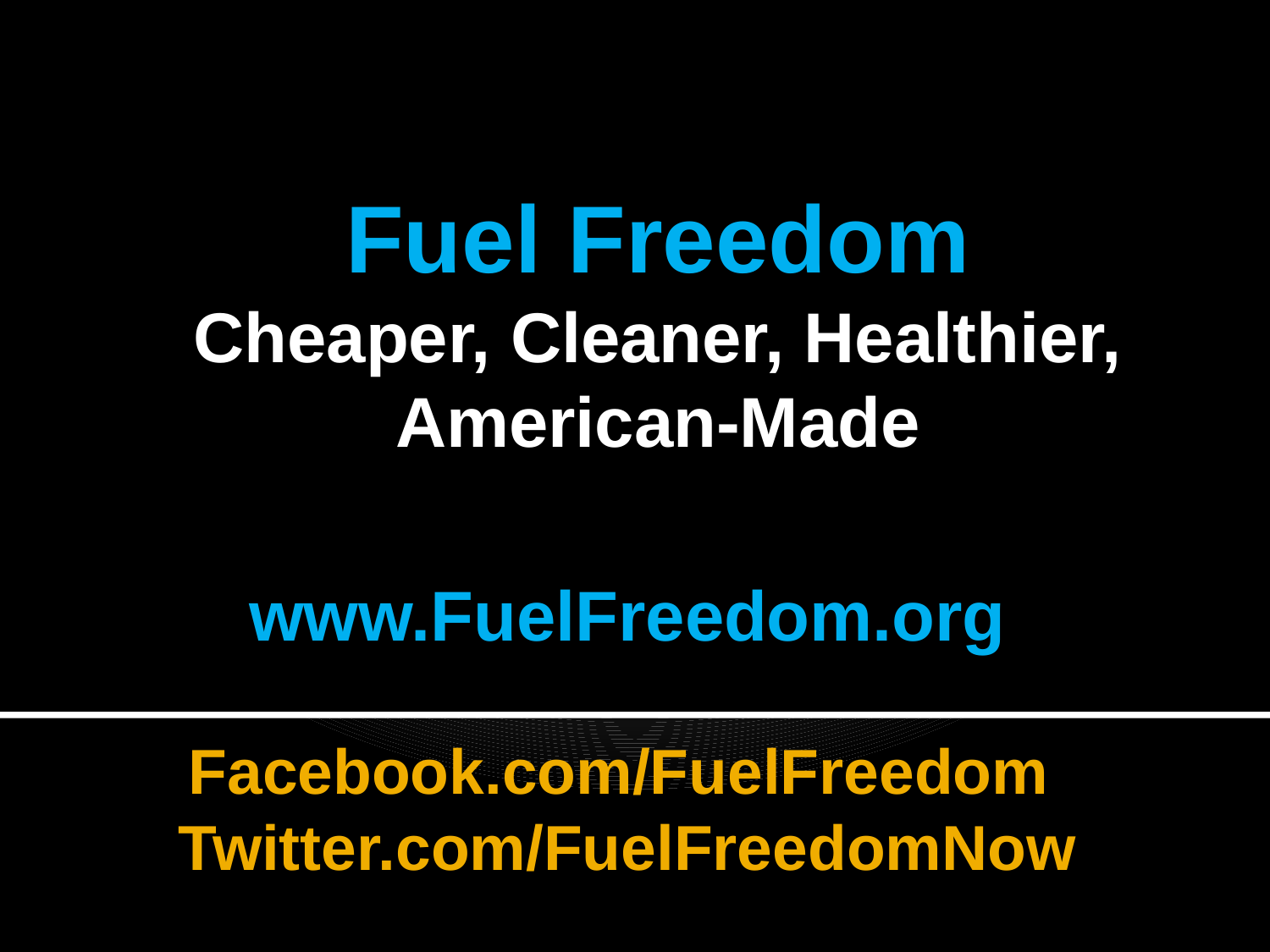

Fuel Freedom
Cheaper, Cleaner, Healthier, American-Made
# www.FuelFreedom.org Facebook.com/FuelFreedom Twitter.com/FuelFreedomNow